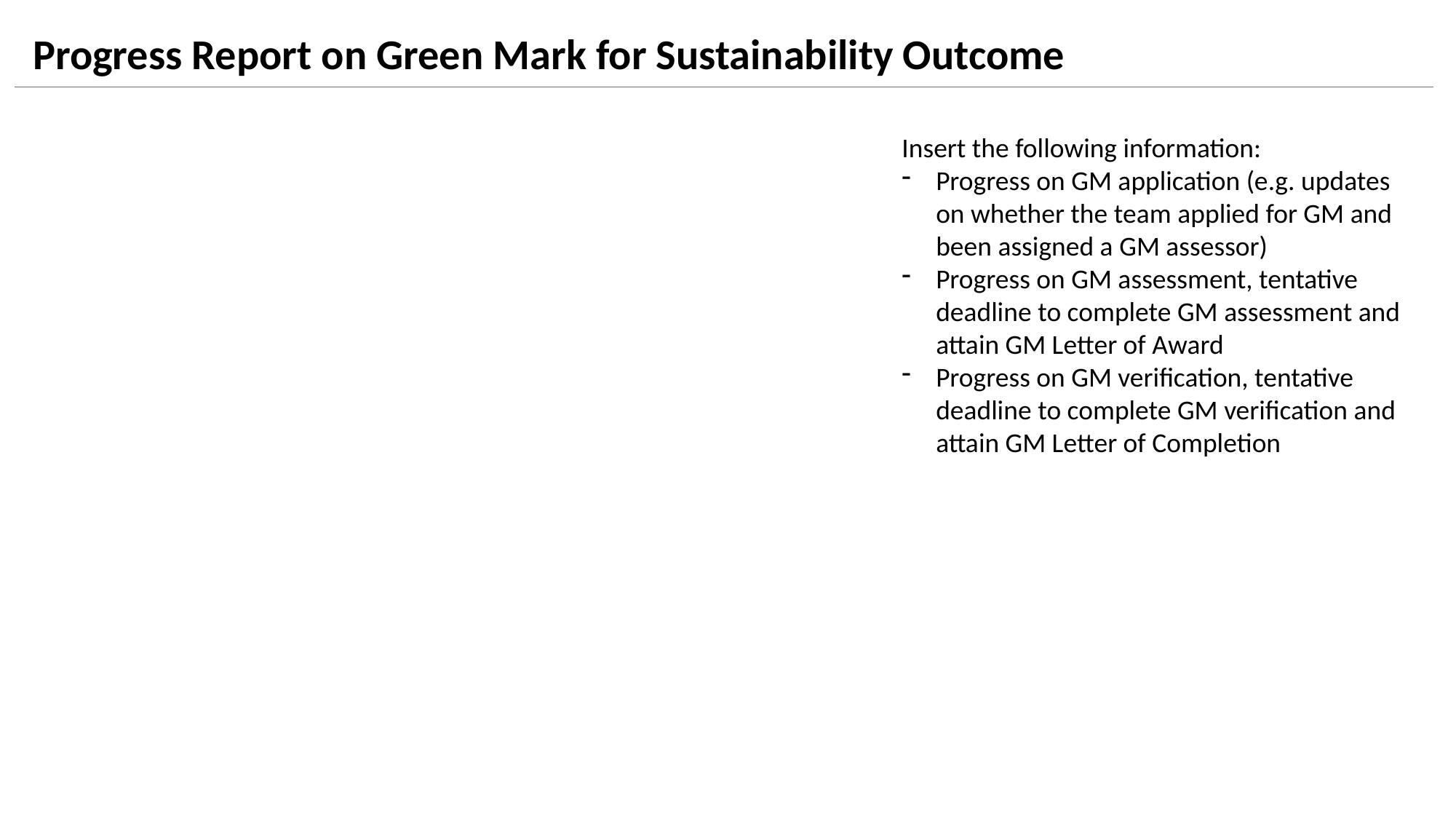

Progress Report on Green Mark for Sustainability Outcome
Insert the following information:
Progress on GM application (e.g. updates on whether the team applied for GM and been assigned a GM assessor)
Progress on GM assessment, tentative deadline to complete GM assessment and attain GM Letter of Award
Progress on GM verification, tentative deadline to complete GM verification and attain GM Letter of Completion